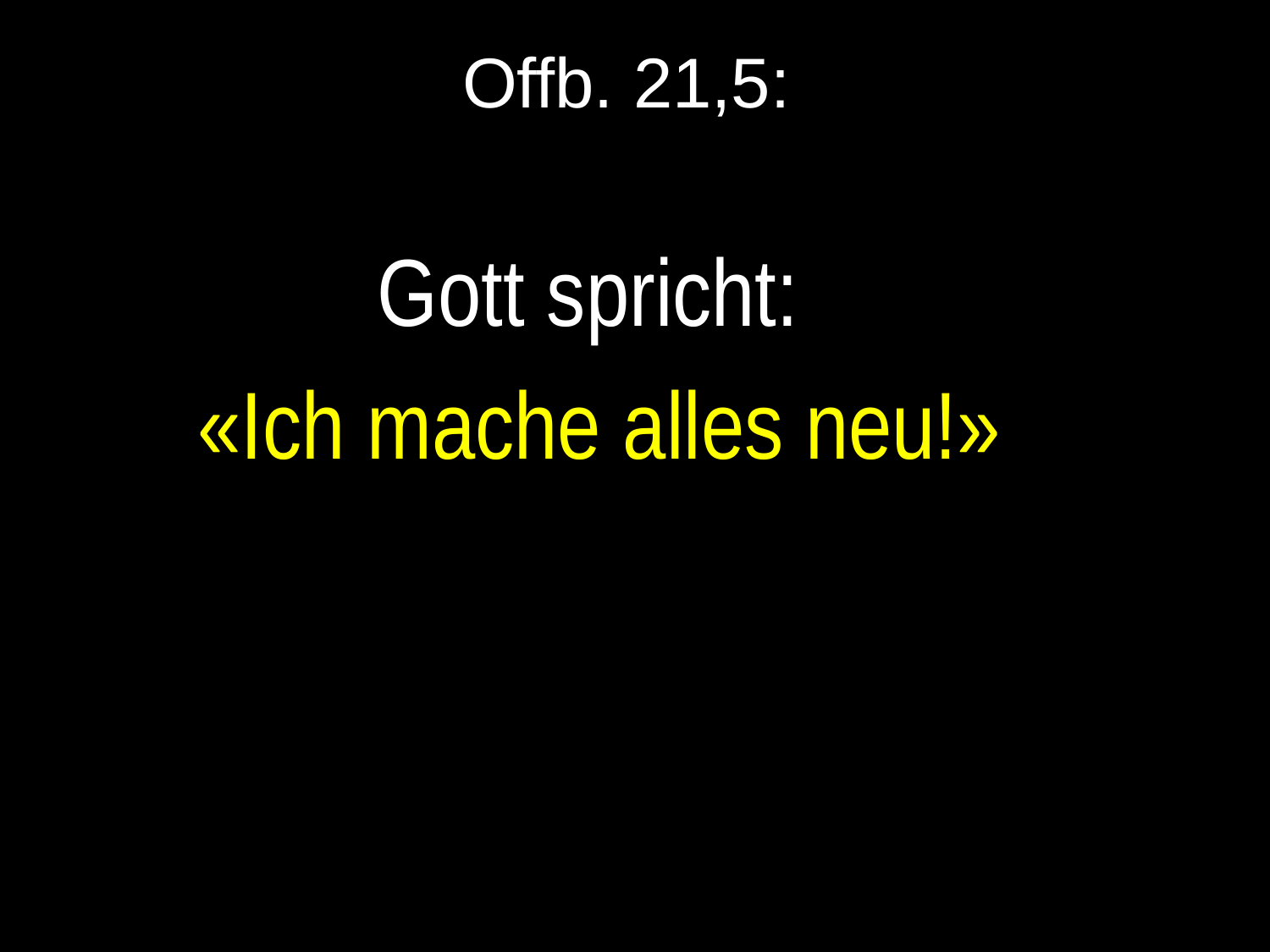

# Offb. 21,5:

Gott spricht:
«Ich mache alles neu!»